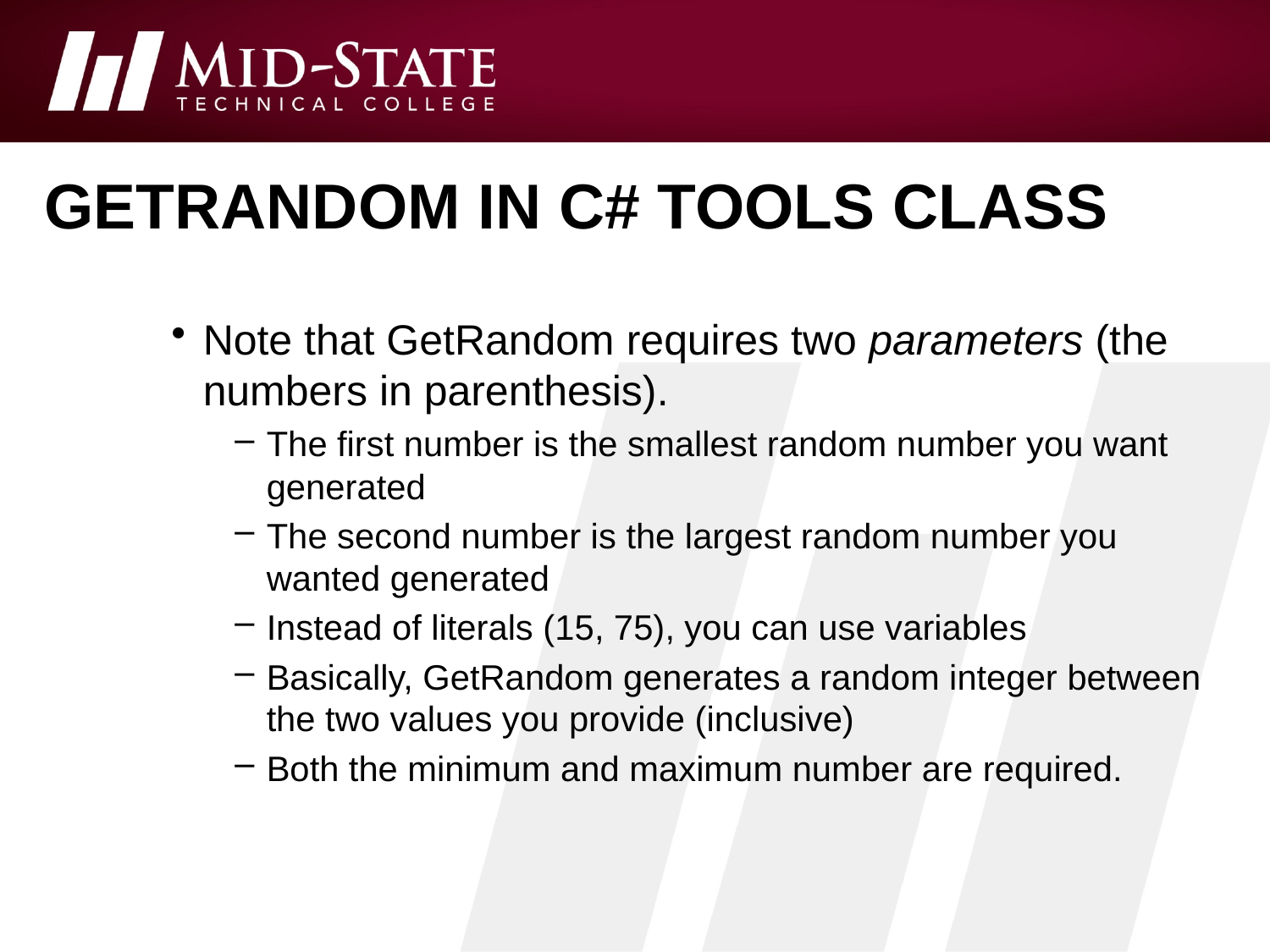

# getrandom in c# tools class
Note that GetRandom requires two parameters (the numbers in parenthesis).
The first number is the smallest random number you want generated
The second number is the largest random number you wanted generated
Instead of literals (15, 75), you can use variables
Basically, GetRandom generates a random integer between the two values you provide (inclusive)
Both the minimum and maximum number are required.